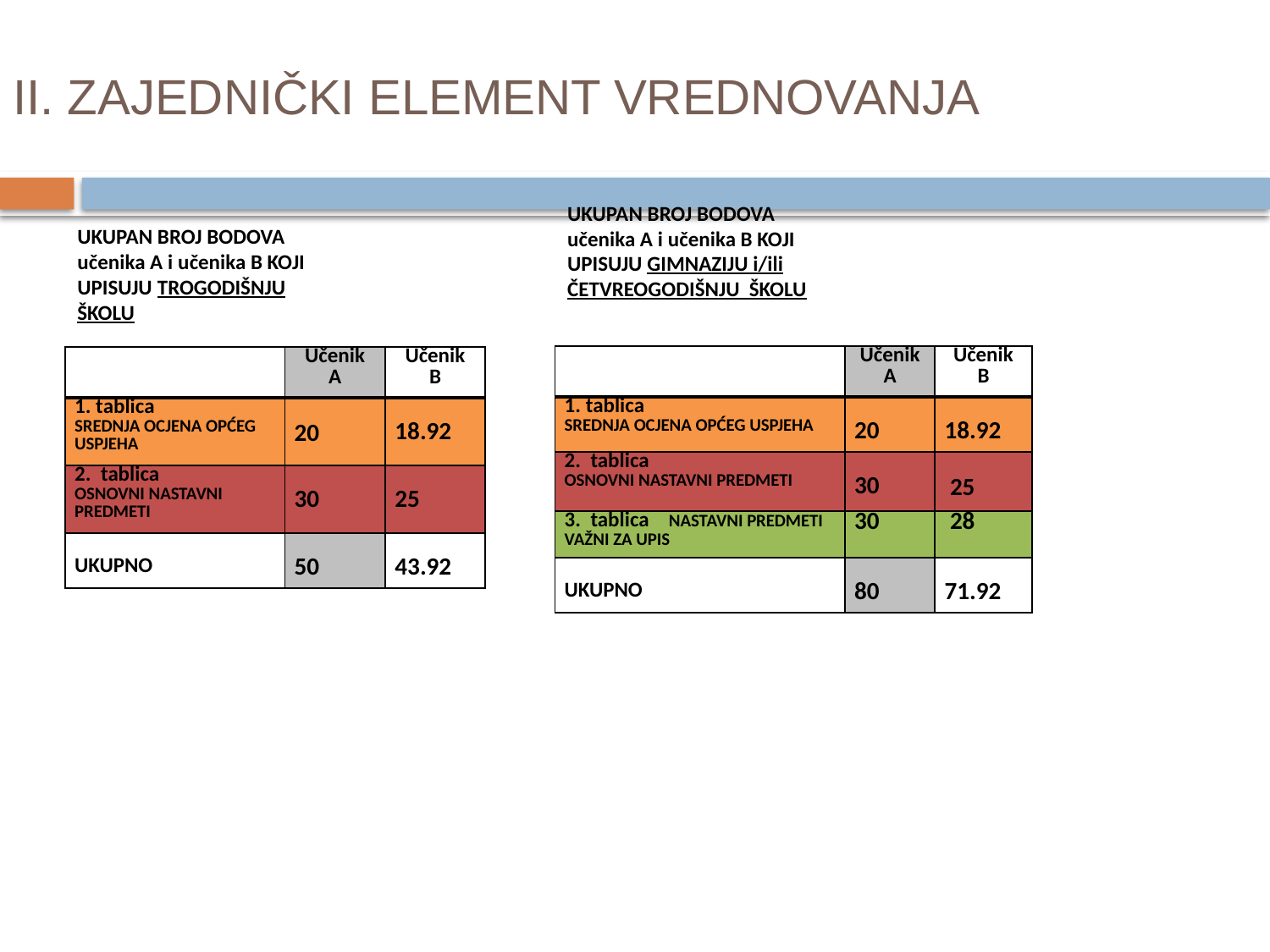

II. ZAJEDNIČKI ELEMENT VREDNOVANJA
UKUPAN BROJ BODOVA učenika A i učenika B KOJI UPISUJU GIMNAZIJU i/ili ČETVREOGODIŠNJU  ŠKOLU

UKUPAN BROJ BODOVA učenika A i učenika B KOJI UPISUJU TROGODIŠNJU ŠKOLU
|  | Učenik A | Učenik B |
| --- | --- | --- |
| 1. tablica SREDNJA OCJENA OPĆEG USPJEHA | 20 | 18.92 |
| 2. tablica OSNOVNI NASTAVNI PREDMETI | 30 | 25 |
| 3. tablica NASTAVNI PREDMETI VAŽNI ZA UPIS | 30 | 28 |
| UKUPNO | 80 | 71.92 |
|  | Učenik A | Učenik B |
| --- | --- | --- |
| 1. tablica SREDNJA OCJENA OPĆEG USPJEHA | 20 | 18.92 |
| 2. tablica OSNOVNI NASTAVNI PREDMETI | 30 | 25 |
| UKUPNO | 50 | 43.92 |